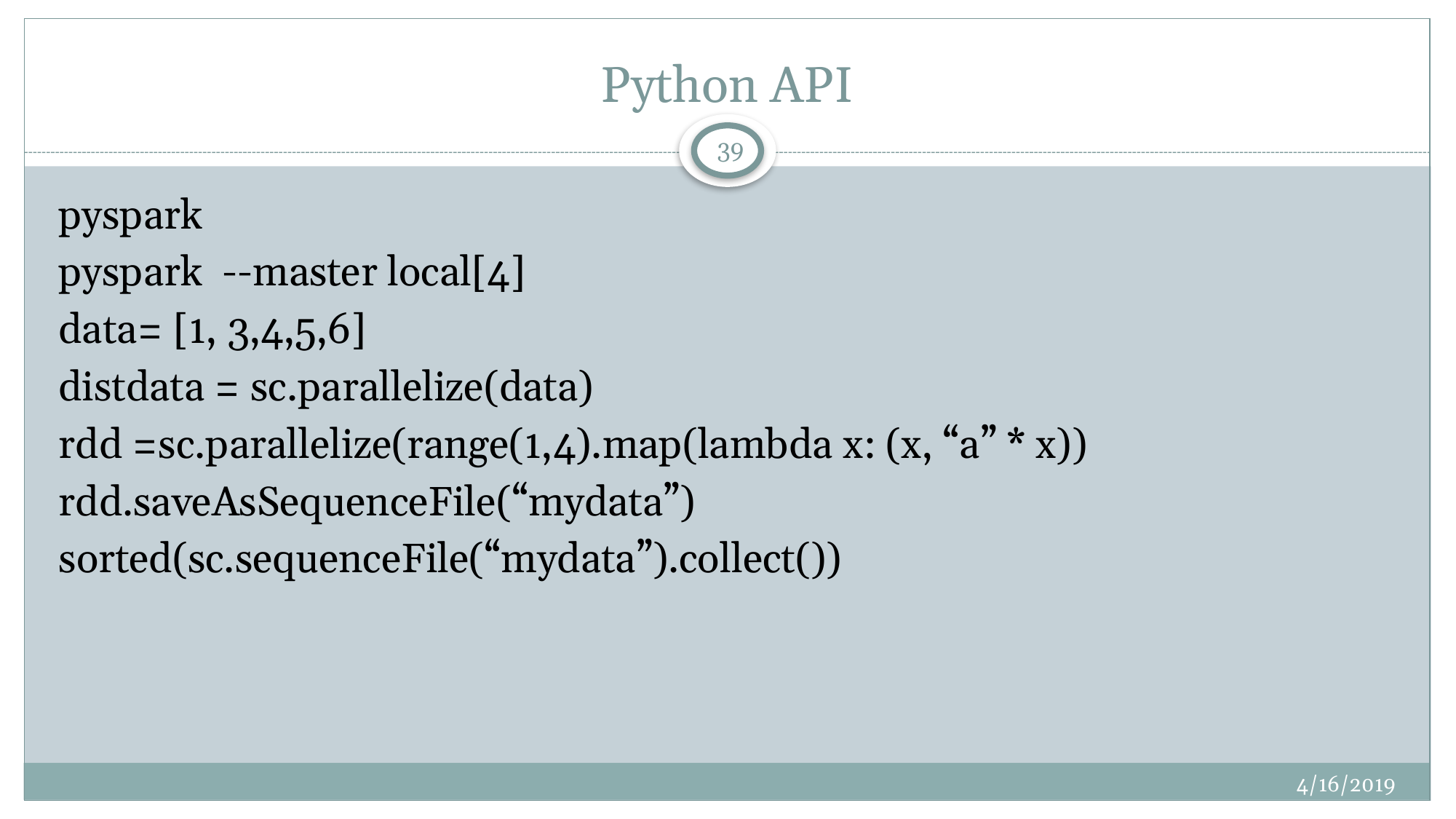

# Python API
39
pyspark
pyspark  --master local[4]
data= [1, 3,4,5,6]
distdata = sc.parallelize(data)
rdd =sc.parallelize(range(1,4).map(lambda x: (x, “a” * x))
rdd.saveAsSequenceFile(“mydata”)
sorted(sc.sequenceFile(“mydata”).collect())
4/16/2019